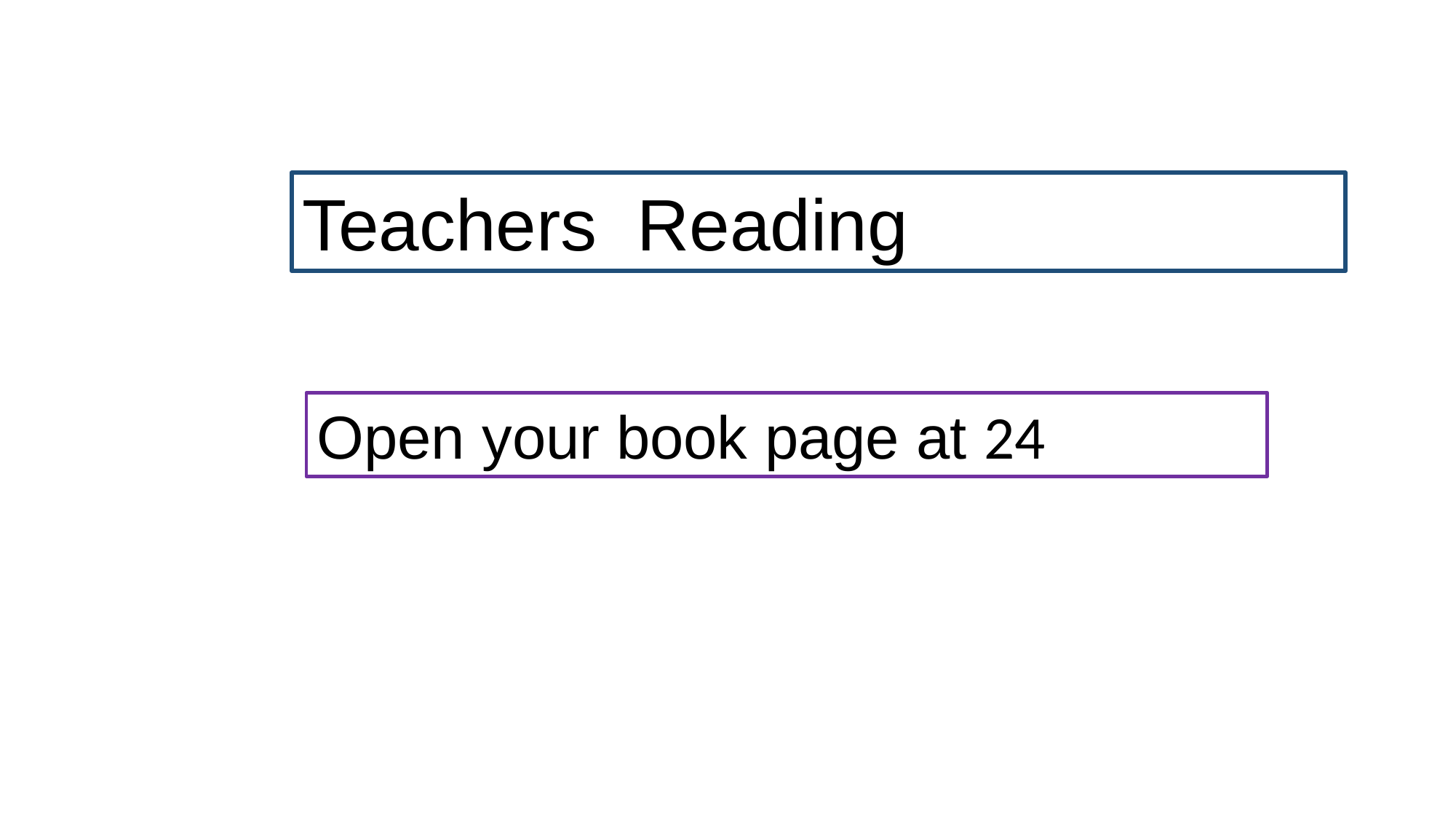

Teachers  Reading
Open your book page at 24